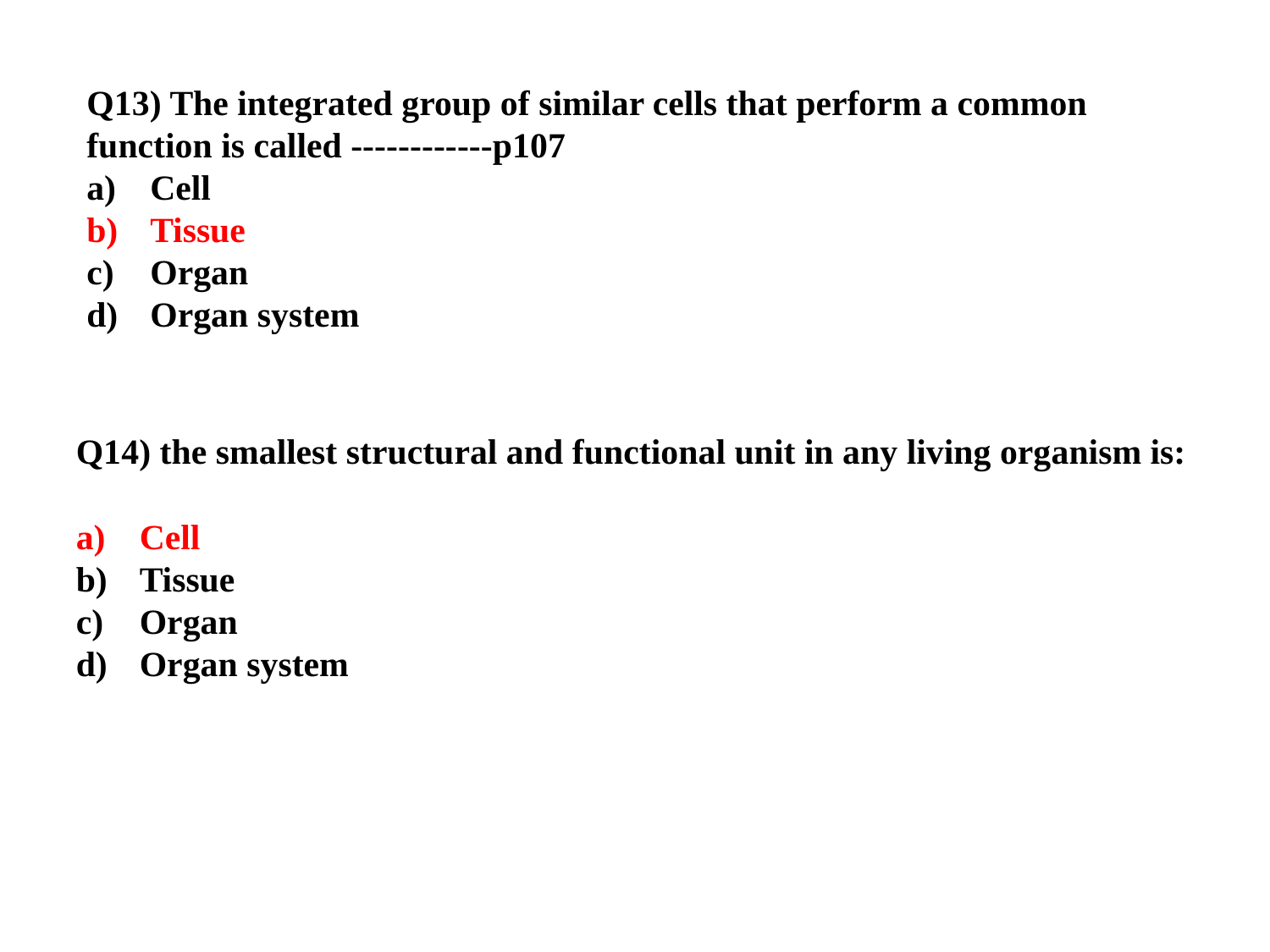

Q13) The integrated group of similar cells that perform a common function is called ------------p107
Cell
Tissue
Organ
Organ system
Q14) the smallest structural and functional unit in any living organism is:

Cell
Tissue
Organ
Organ system